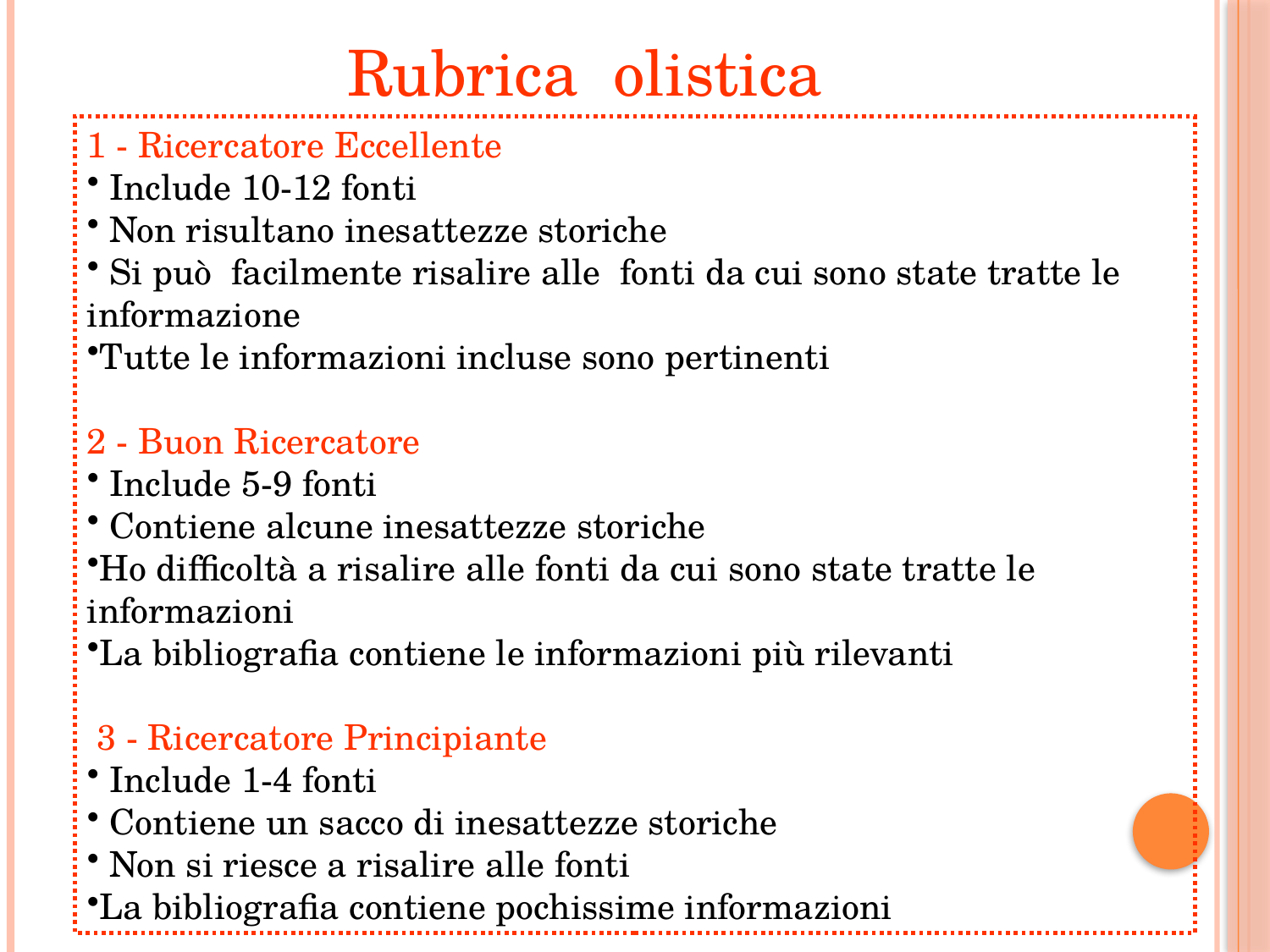

Rubrica  olistica
1 - Ricercatore Eccellente
 Include 10-12 fonti
 Non risultano inesattezze storiche
 Si può  facilmente risalire alle  fonti da cui sono state tratte le  informazione
Tutte le informazioni incluse sono pertinenti

2 - Buon Ricercatore
 Include 5-9 fonti
 Contiene alcune inesattezze storiche
Ho difficoltà a risalire alle fonti da cui sono state tratte le informazioni
La bibliografia contiene le informazioni più rilevanti

 3 - Ricercatore Principiante
 Include 1-4 fonti
 Contiene un sacco di inesattezze storiche
 Non si riesce a risalire alle fonti
La bibliografia contiene pochissime informazioni